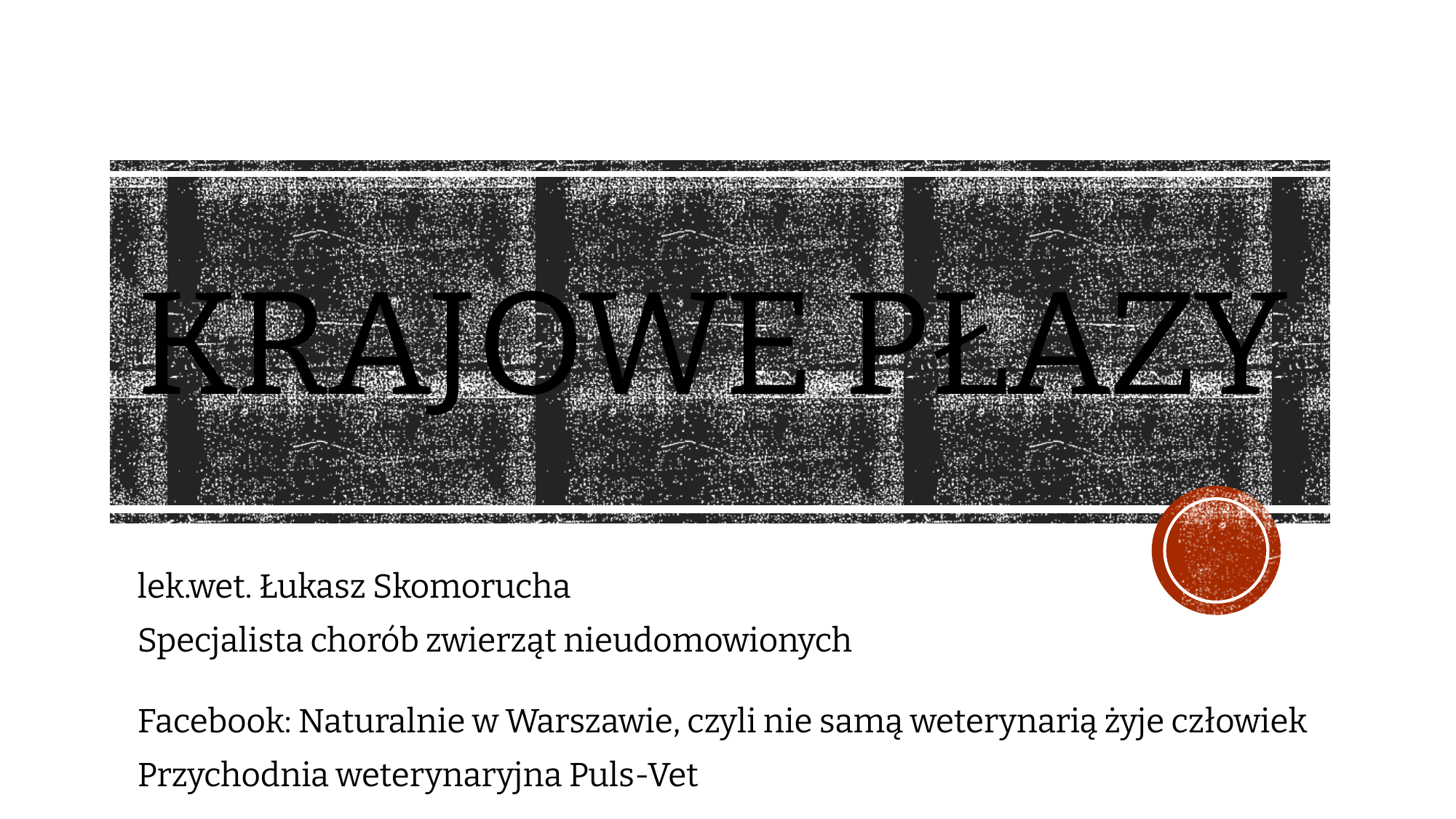

# Krajowe płazy
lek.wet. Łukasz Skomorucha
Specjalista chorób zwierząt nieudomowionych

Facebook: Naturalnie w Warszawie, czyli nie samą weterynarią żyje człowiek
Przychodnia weterynaryjna Puls-Vet